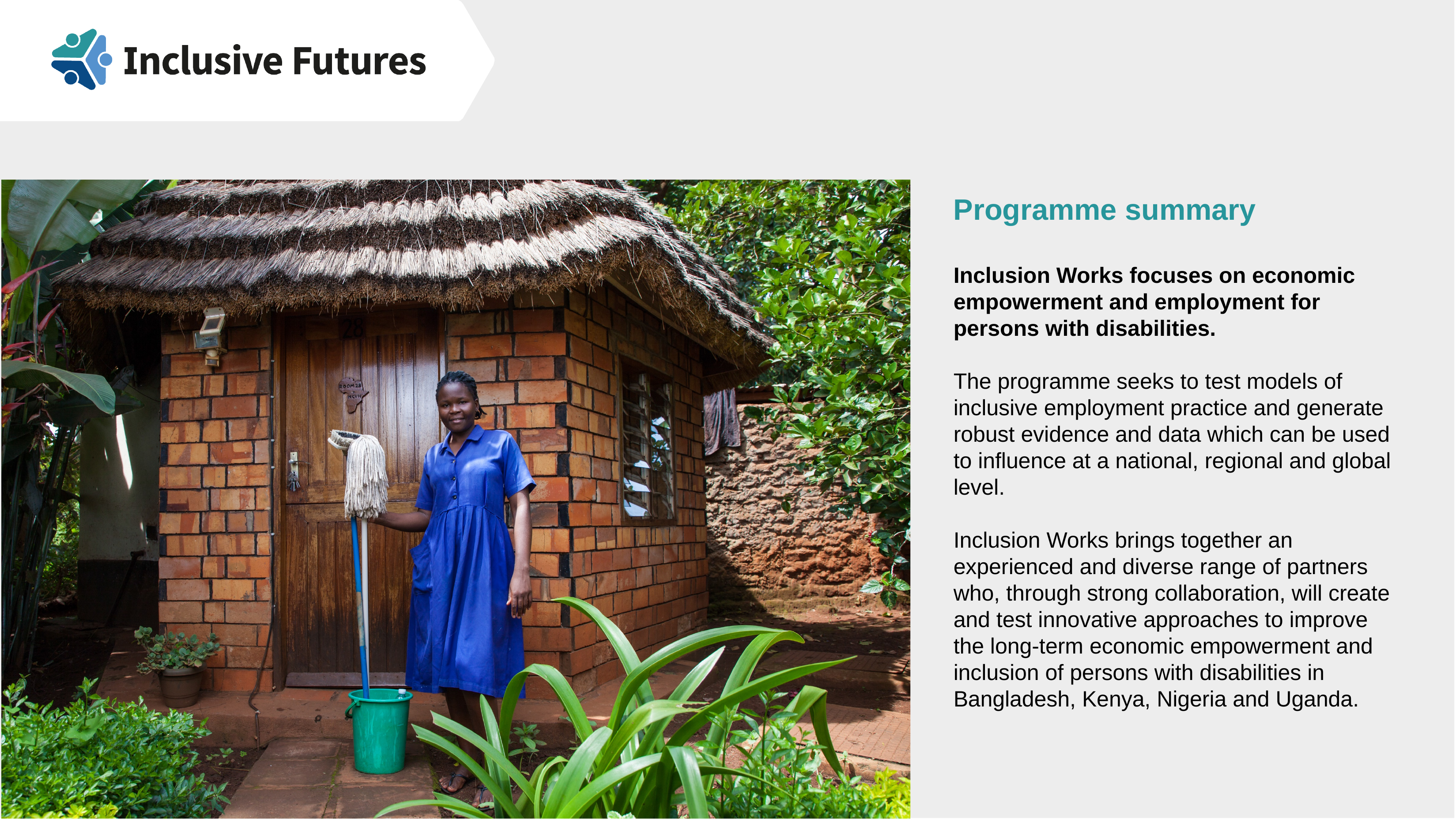

Programme summary

Inclusion Works focuses on economic empowerment and employment for persons with disabilities.

The programme seeks to test models of inclusive employment practice and generate robust evidence and data which can be used to influence at a national, regional and global level.

Inclusion Works brings together an experienced and diverse range of partners who, through strong collaboration, will create and test innovative approaches to improve the long-term economic empowerment and inclusion of persons with disabilities in Bangladesh, Kenya, Nigeria and Uganda.